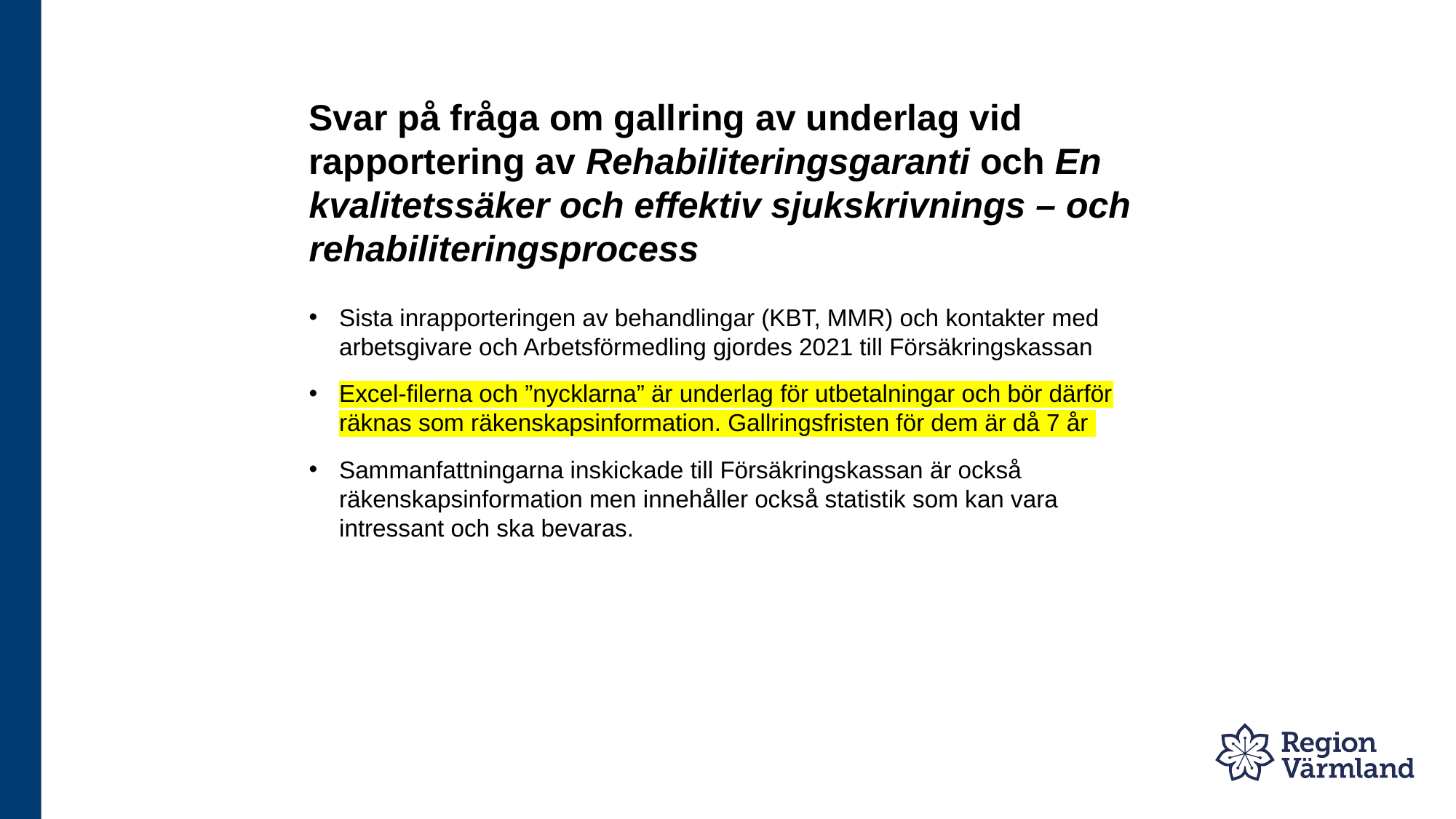

# Svar på fråga om gallring av underlag vid rapportering av Rehabiliteringsgaranti och En kvalitetssäker och effektiv sjukskrivnings – och rehabiliteringsprocess
Sista inrapporteringen av behandlingar (KBT, MMR) och kontakter med arbetsgivare och Arbetsförmedling gjordes 2021 till Försäkringskassan
Excel-filerna och ”nycklarna” är underlag för utbetalningar och bör därför räknas som räkenskapsinformation. Gallringsfristen för dem är då 7 år
Sammanfattningarna inskickade till Försäkringskassan är också räkenskapsinformation men innehåller också statistik som kan vara intressant och ska bevaras.